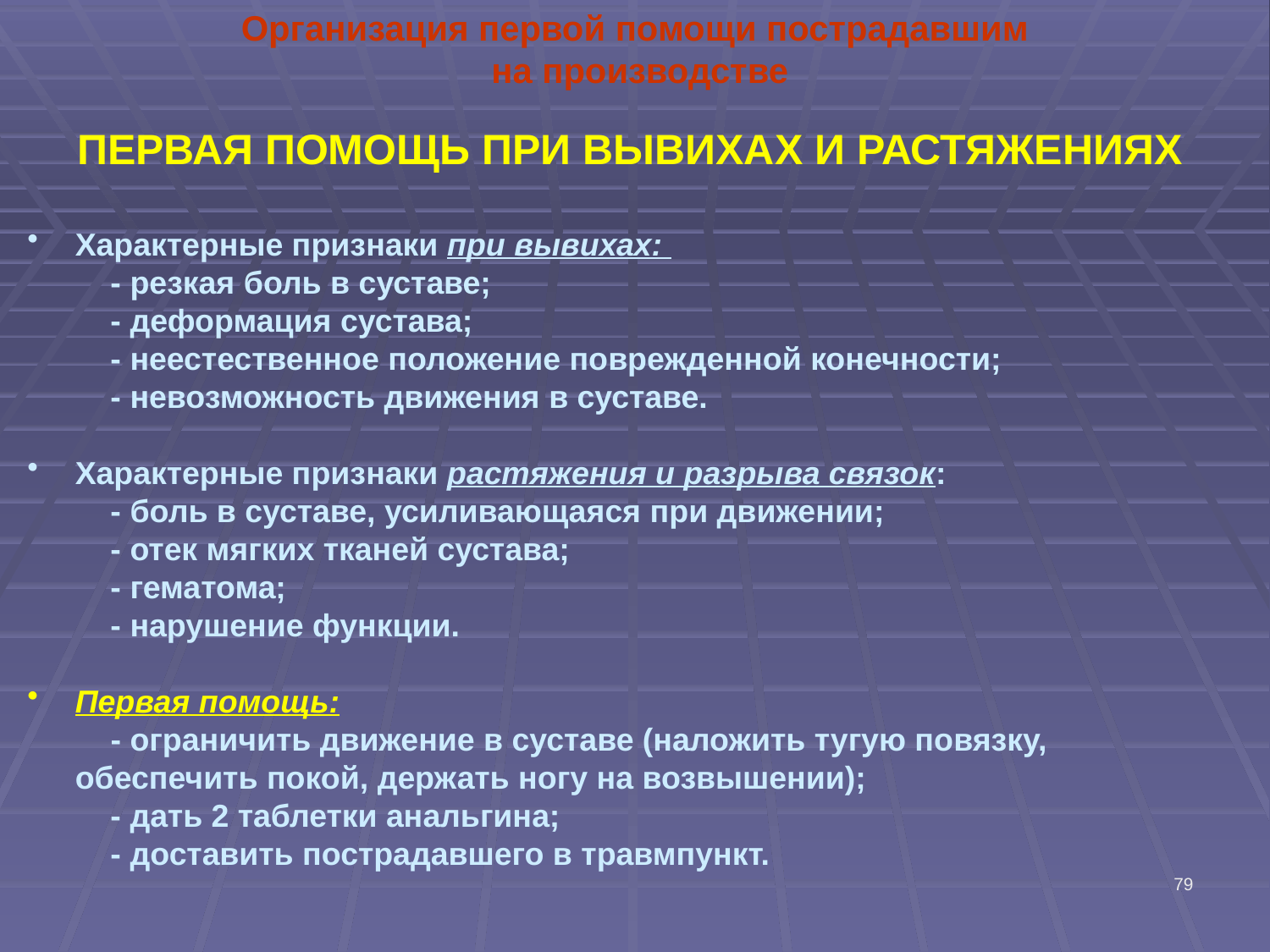

Организация первой помощи пострадавшим  на производстве
ПЕРВАЯ ПОМОЩЬ ПРИ ВЫВИХАХ И РАСТЯЖЕНИЯХ

Характерные признаки при вывихах:
    - резкая боль в суставе;
    - деформация сустава;
    - неестественное положение поврежденной конечности;
    - невозможность движения в суставе.

Характерные признаки растяжения и разрыва связок:
    - боль в суставе, усиливающаяся при движении;
    - отек мягких тканей сустава;
    - гематома;
    - нарушение функции.
Первая помощь:
    - ограничить движение в суставе (наложить тугую повязку, обеспечить покой, держать ногу на возвышении);
    - дать 2 таблетки анальгина;
    - доставить пострадавшего в травмпункт.
79